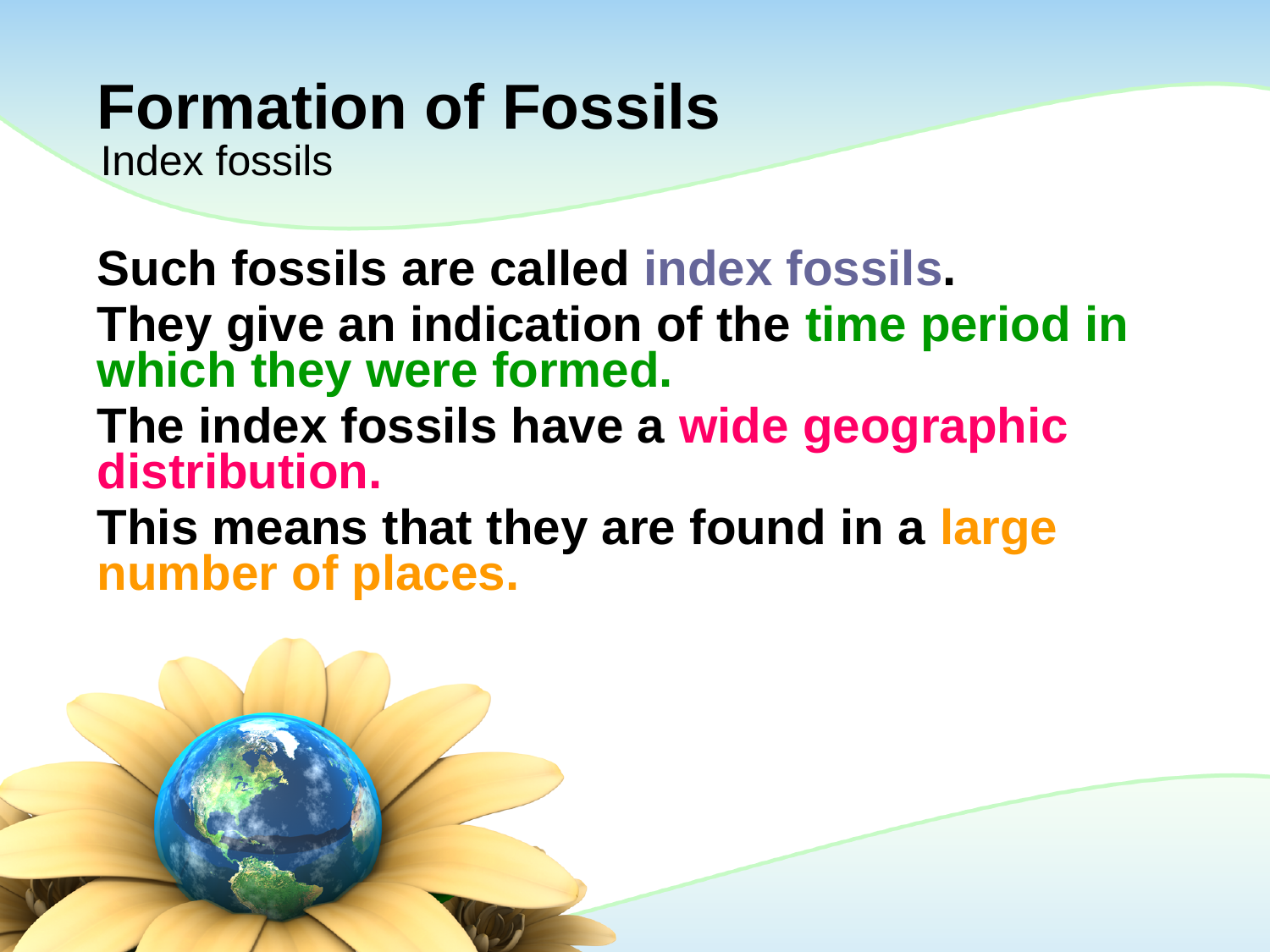

# Formation of Fossils
Index fossils
Such fossils are called index fossils.
They give an indication of the time period in which they were formed.
The index fossils have a wide geographic distribution.
This means that they are found in a large number of places.